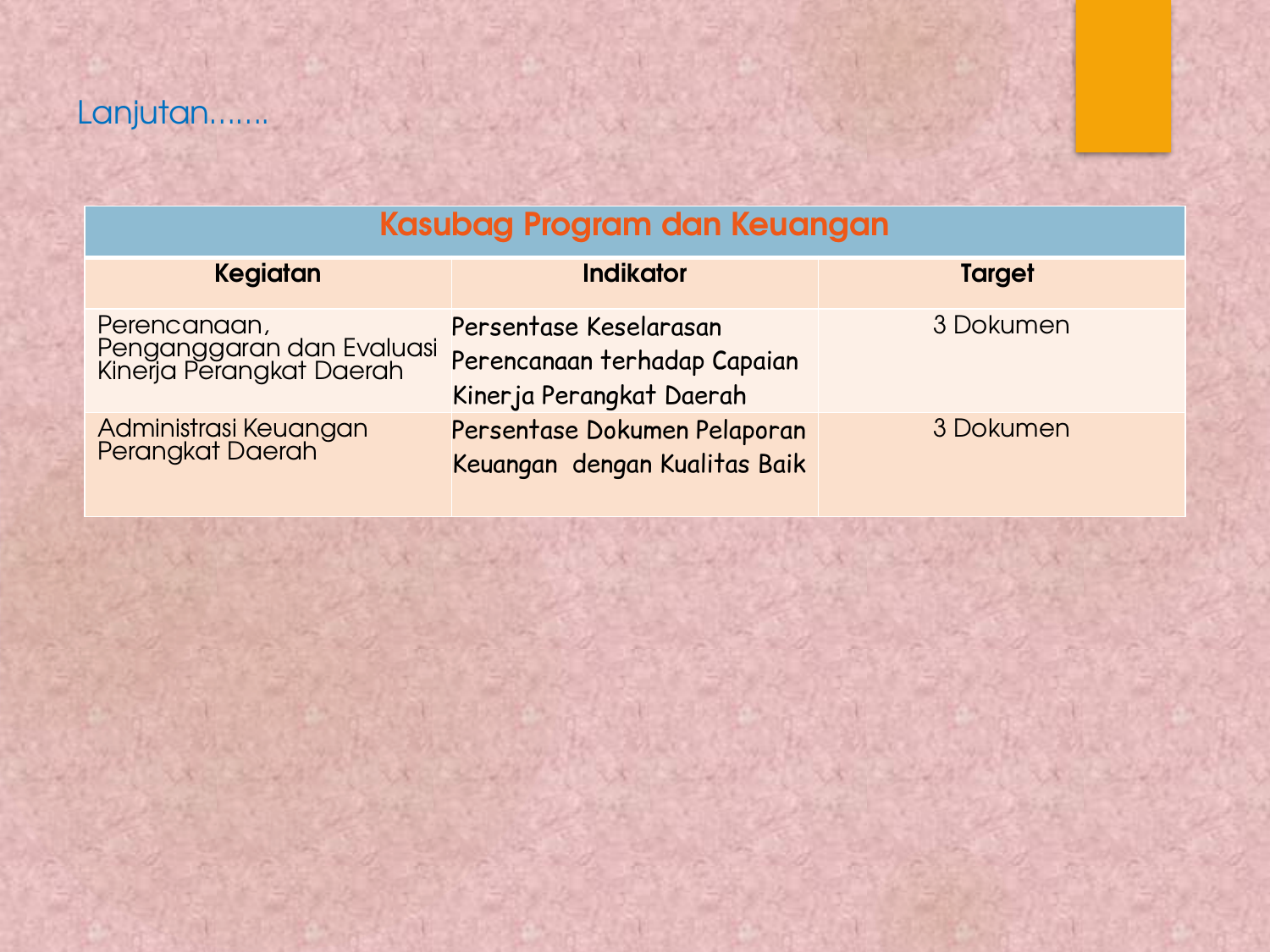

# Lanjutan…….
| Kasubag Program dan Keuangan |  |  |
| --- | --- | --- |
| Kegiatan | Indikator | Target |
| Perencanaan, Penganggaran dan Evaluasi Kinerja Perangkat Daerah | Persentase Keselarasan Perencanaan terhadap Capaian Kinerja Perangkat Daerah | 3 Dokumen |
| Administrasi Keuangan Perangkat Daerah | Persentase Dokumen Pelaporan Keuangan dengan Kualitas Baik | 3 Dokumen |